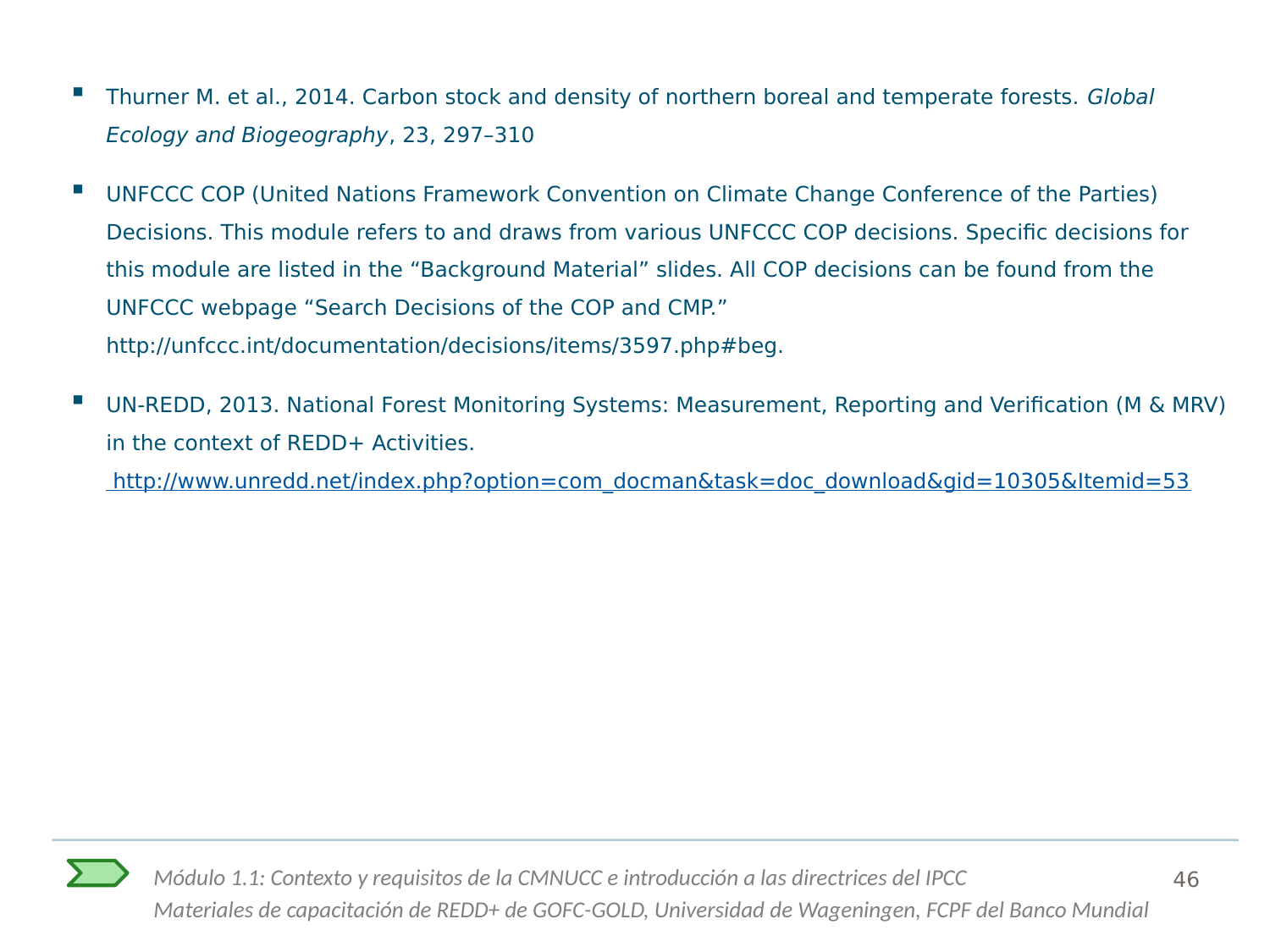

Thurner M. et al., 2014. Carbon stock and density of northern boreal and temperate forests. Global Ecology and Biogeography, 23, 297–310
UNFCCC COP (United Nations Framework Convention on Climate Change Conference of the Parties) Decisions. This module refers to and draws from various UNFCCC COP decisions. Specific decisions for this module are listed in the “Background Material” slides. All COP decisions can be found from the UNFCCC webpage “Search Decisions of the COP and CMP.” http://unfccc.int/documentation/decisions/items/3597.php#beg.
UN-REDD, 2013. National Forest Monitoring Systems: Measurement, Reporting and Verification (M & MRV) in the context of REDD+ Activities. http://www.unredd.net/index.php?option=com_docman&task=doc_download&gid=10305&Itemid=53